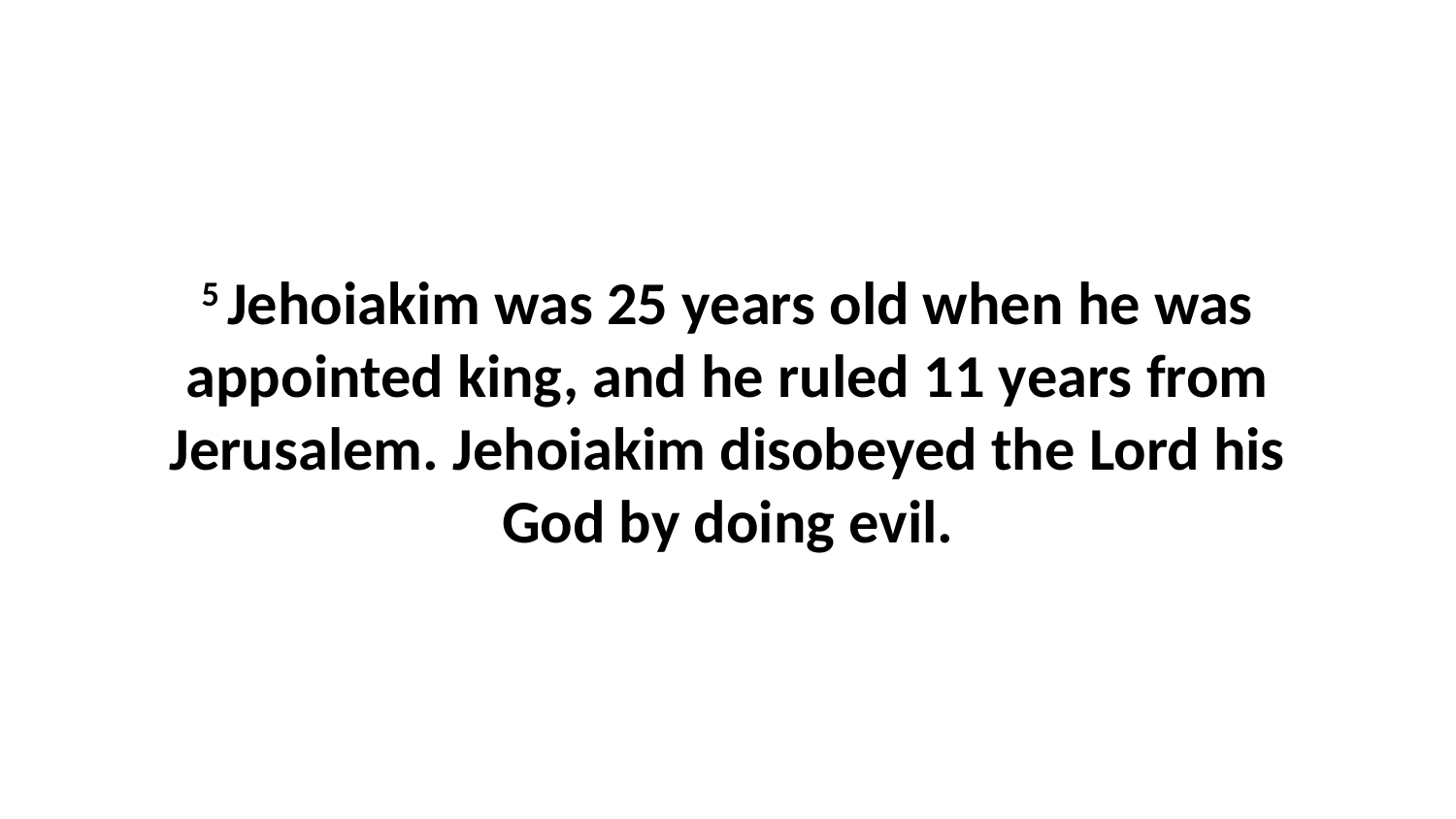

5 Jehoiakim was 25 years old when he was appointed king, and he ruled 11 years from Jerusalem. Jehoiakim disobeyed the Lord his God by doing evil.